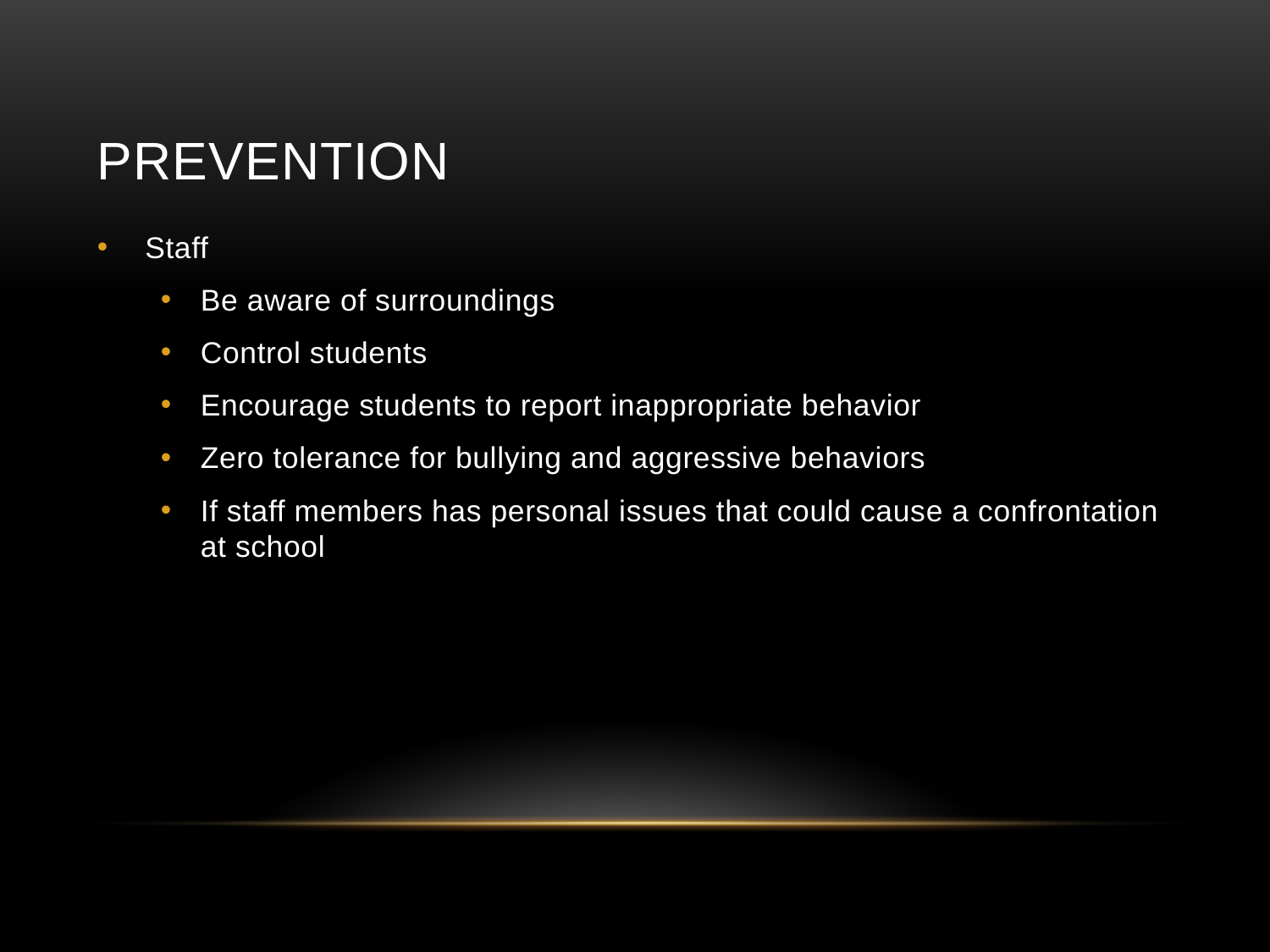

# Prevention
Staff
Be aware of surroundings
Control students
Encourage students to report inappropriate behavior
Zero tolerance for bullying and aggressive behaviors
If staff members has personal issues that could cause a confrontation at school